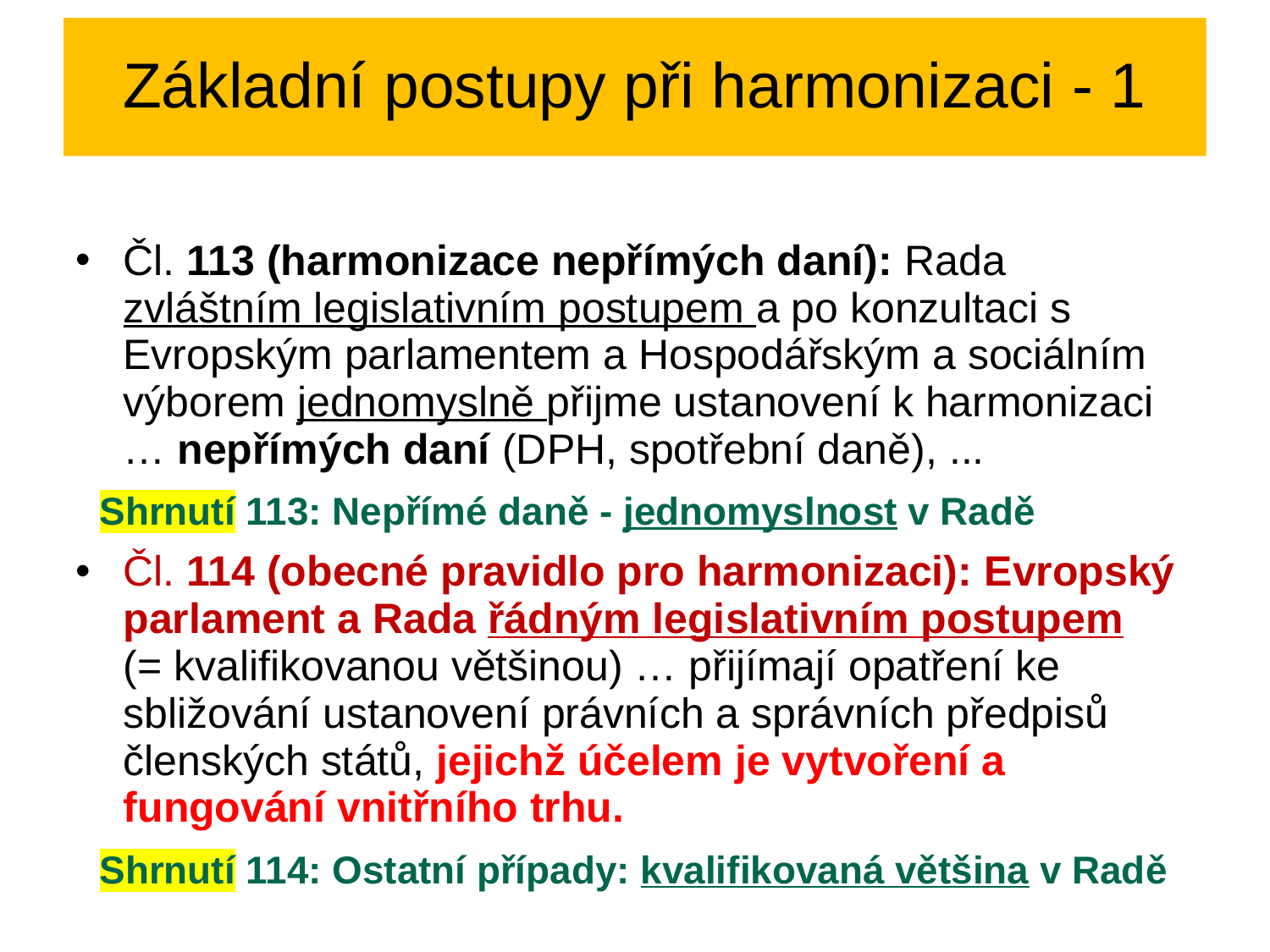

# Základní postupy při harmonizaci - 1

Čl. 113 (harmonizace nepřímých daní): Rada zvláštním legislativním postupem a po konzultaci s Evropským parlamentem a Hospodářským a sociálním výborem jednomyslně přijme ustanovení k harmonizaci … nepřímých daní (DPH, spotřební daně), ...
  Shrnutí 113: Nepřímé daně - jednomyslnost v Radě
Čl. 114 (obecné pravidlo pro harmonizaci): Evropský parlament a Rada řádným legislativním postupem    (= kvalifikovanou většinou) … přijímají opatření ke sbližování ustanovení právních a správních předpisů členských států, jejichž účelem je vytvoření a fungování vnitřního trhu.
  Shrnutí 114: Ostatní případy: kvalifikovaná většina v Radě